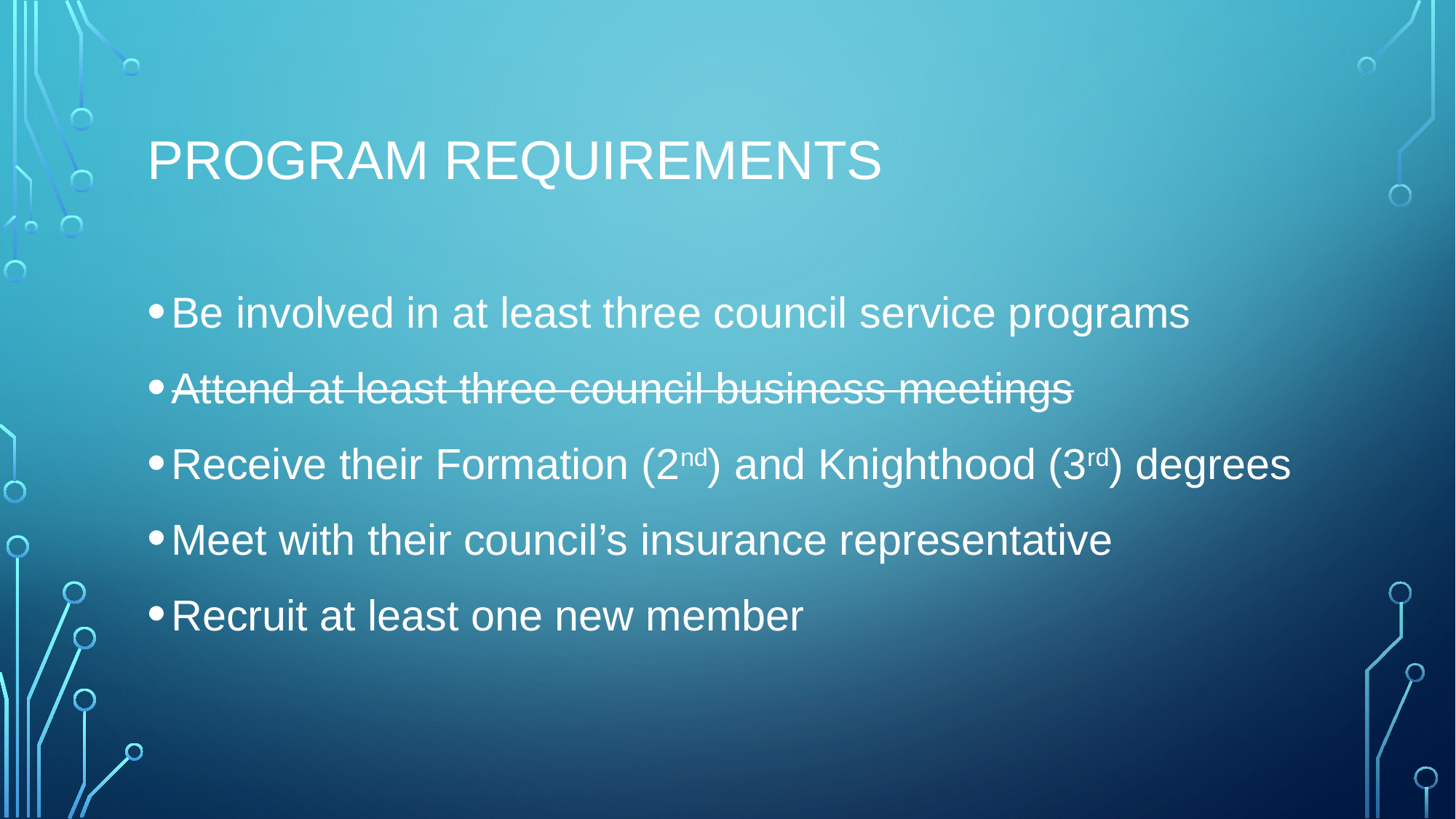

# PROGRAM REQUIREMENTS
Be involved in at least three council service programs
Attend at least three council business meetings
Receive their Formation (2nd) and Knighthood (3rd) degrees
Meet with their council’s insurance representative
Recruit at least one new member